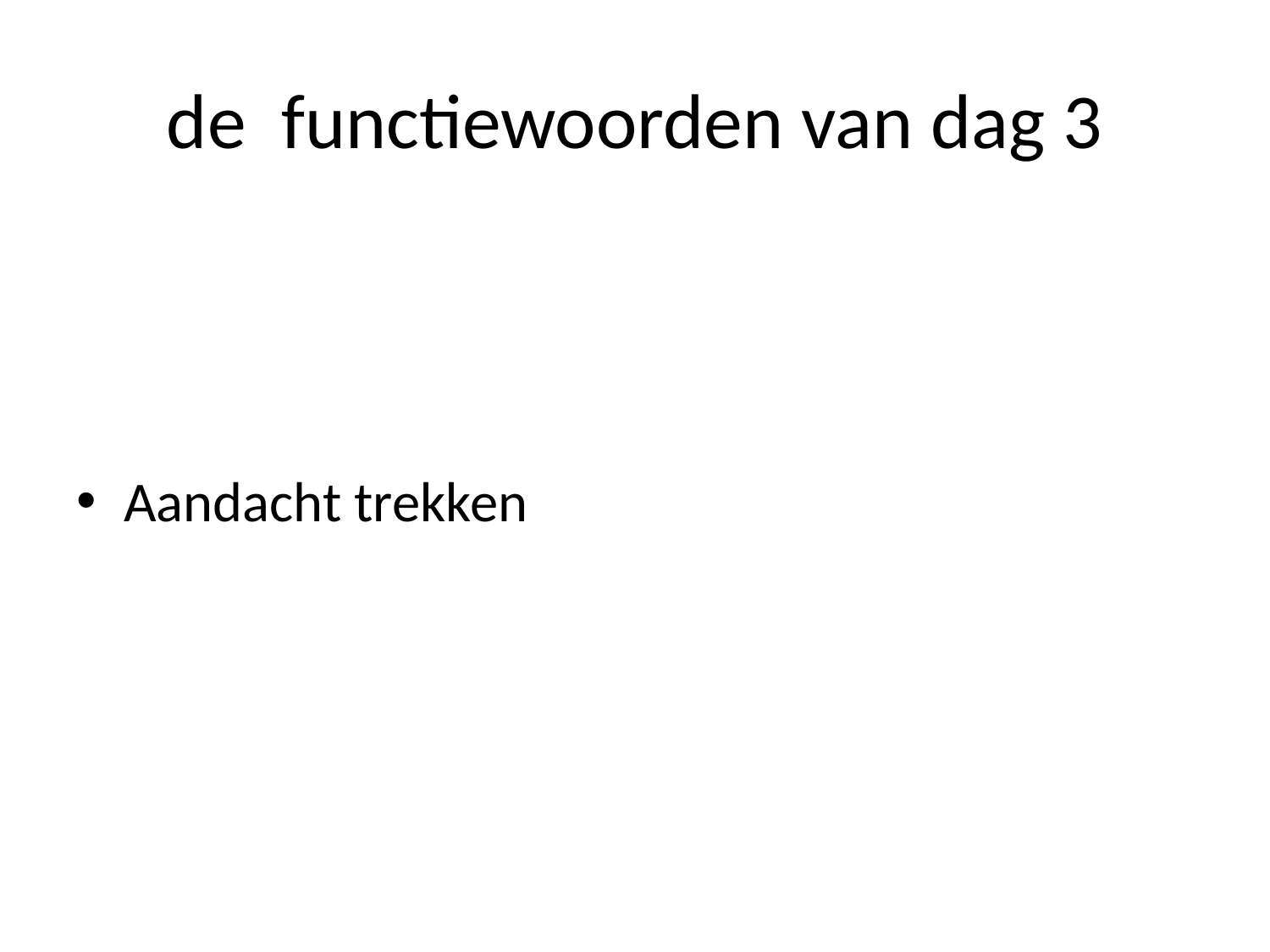

# de  functiewoorden van dag 3

Aandacht trekken